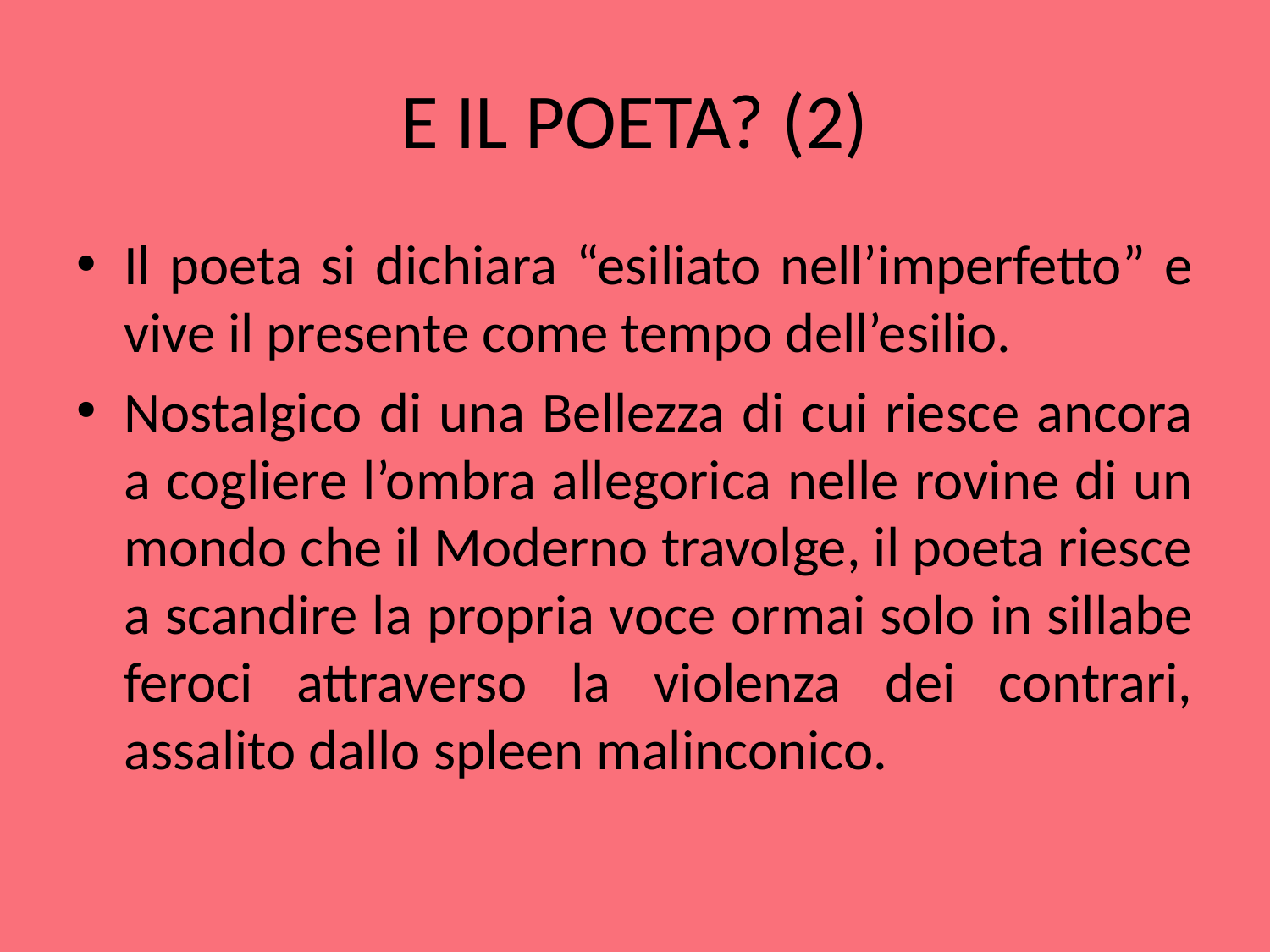

# E IL POETA? (2)
Il poeta si dichiara “esiliato nell’imperfetto” e vive il presente come tempo dell’esilio.
Nostalgico di una Bellezza di cui riesce ancora a cogliere l’ombra allegorica nelle rovine di un mondo che il Moderno travolge, il poeta riesce a scandire la propria voce ormai solo in sillabe feroci attraverso la violenza dei contrari, assalito dallo spleen malinconico.